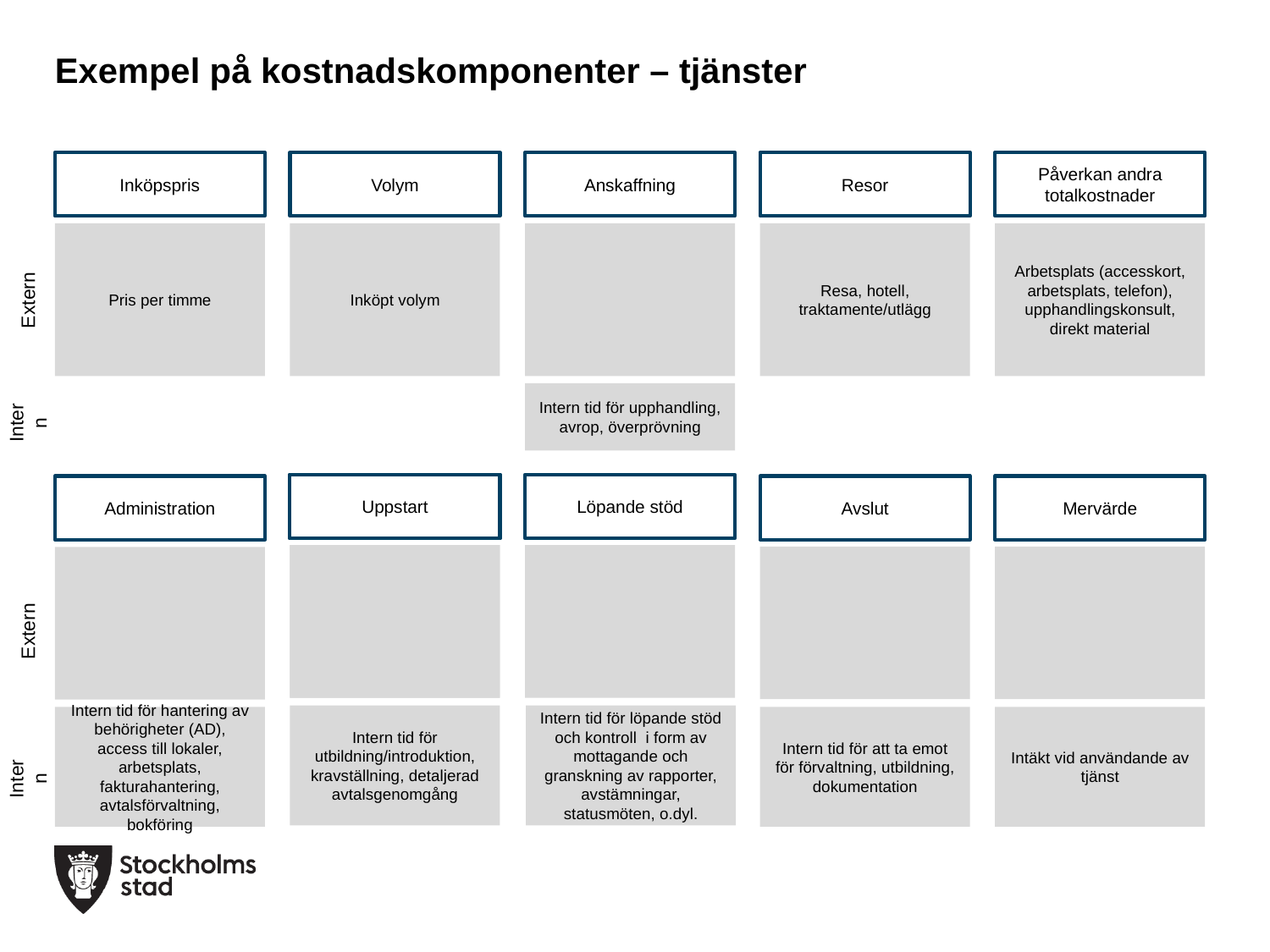

# Exempel på kostnadskomponenter – tjänster
Inköpspris
Volym
Anskaffning
Resor
Påverkan andra totalkostnader
Pris per timme
Inköpt volym

Resa, hotell, traktamente/utlägg
Arbetsplats (accesskort, arbetsplats, telefon), upphandlingskonsult, direkt material
Extern
Intern tid för upphandling, avrop, överprövning
Intern
Löpande stöd
Avslut
Uppstart
Administration
Avslut
Mervärde

Ta emot för förvaltning, utbildning, dokumentation

Extern
Intern tid för löpande stöd och kontroll  i form av mottagande och granskning av rapporter, avstämningar, statusmöten, o.dyl.
Intern tid för utbildning/introduktion, kravställning, detaljerad avtalsgenomgång
Intern tid för hantering av behörigheter (AD), access till lokaler, arbetsplats, fakturahantering, avtalsförvaltning, bokföring
Intern tid för att ta emot för förvaltning, utbildning, dokumentation
Intäkt vid användande av tjänst
Intern